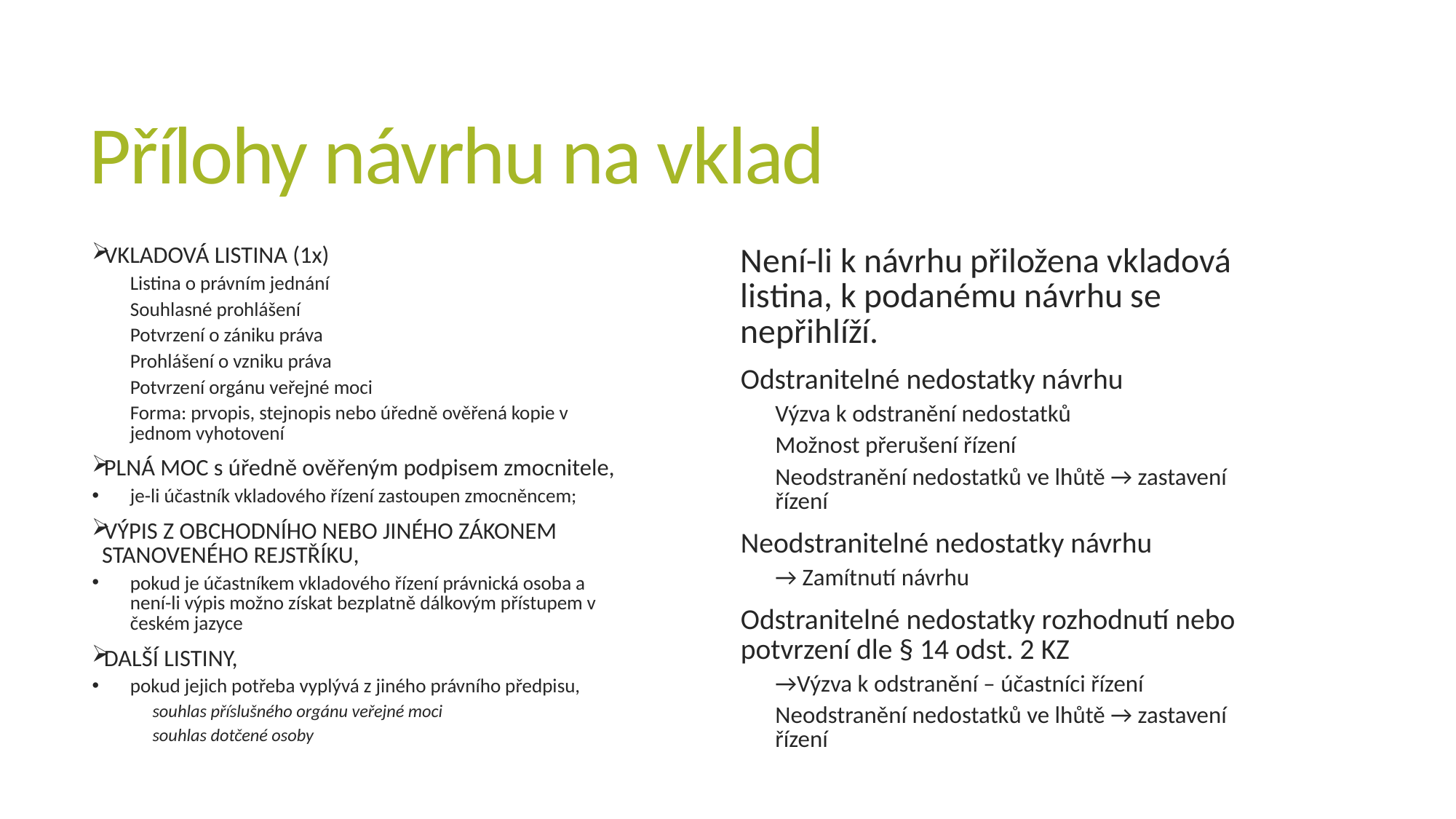

# Přílohy návrhu na vklad
VKLADOVÁ LISTINA (1x)
Listina o právním jednání
Souhlasné prohlášení
Potvrzení o zániku práva
Prohlášení o vzniku práva
Potvrzení orgánu veřejné moci
Forma: prvopis, stejnopis nebo úředně ověřená kopie v jednom vyhotovení
PLNÁ MOC s úředně ověřeným podpisem zmocnitele,
je-li účastník vkladového řízení zastoupen zmocněncem;
VÝPIS Z OBCHODNÍHO NEBO JINÉHO ZÁKONEM STANOVENÉHO REJSTŘÍKU,
pokud je účastníkem vkladového řízení právnická osoba a není-li výpis možno získat bezplatně dálkovým přístupem v českém jazyce
DALŠÍ LISTINY,
pokud jejich potřeba vyplývá z jiného právního předpisu,
souhlas příslušného orgánu veřejné moci
souhlas dotčené osoby

Není-li k návrhu přiložena vkladová listina, k podanému návrhu se nepřihlíží.
Odstranitelné nedostatky návrhu
Výzva k odstranění nedostatků
Možnost přerušení řízení
Neodstranění nedostatků ve lhůtě → zastavení řízení
Neodstranitelné nedostatky návrhu
→ Zamítnutí návrhu
Odstranitelné nedostatky rozhodnutí nebo potvrzení dle § 14 odst. 2 KZ
→Výzva k odstranění – účastníci řízení
Neodstranění nedostatků ve lhůtě → zastavení řízení